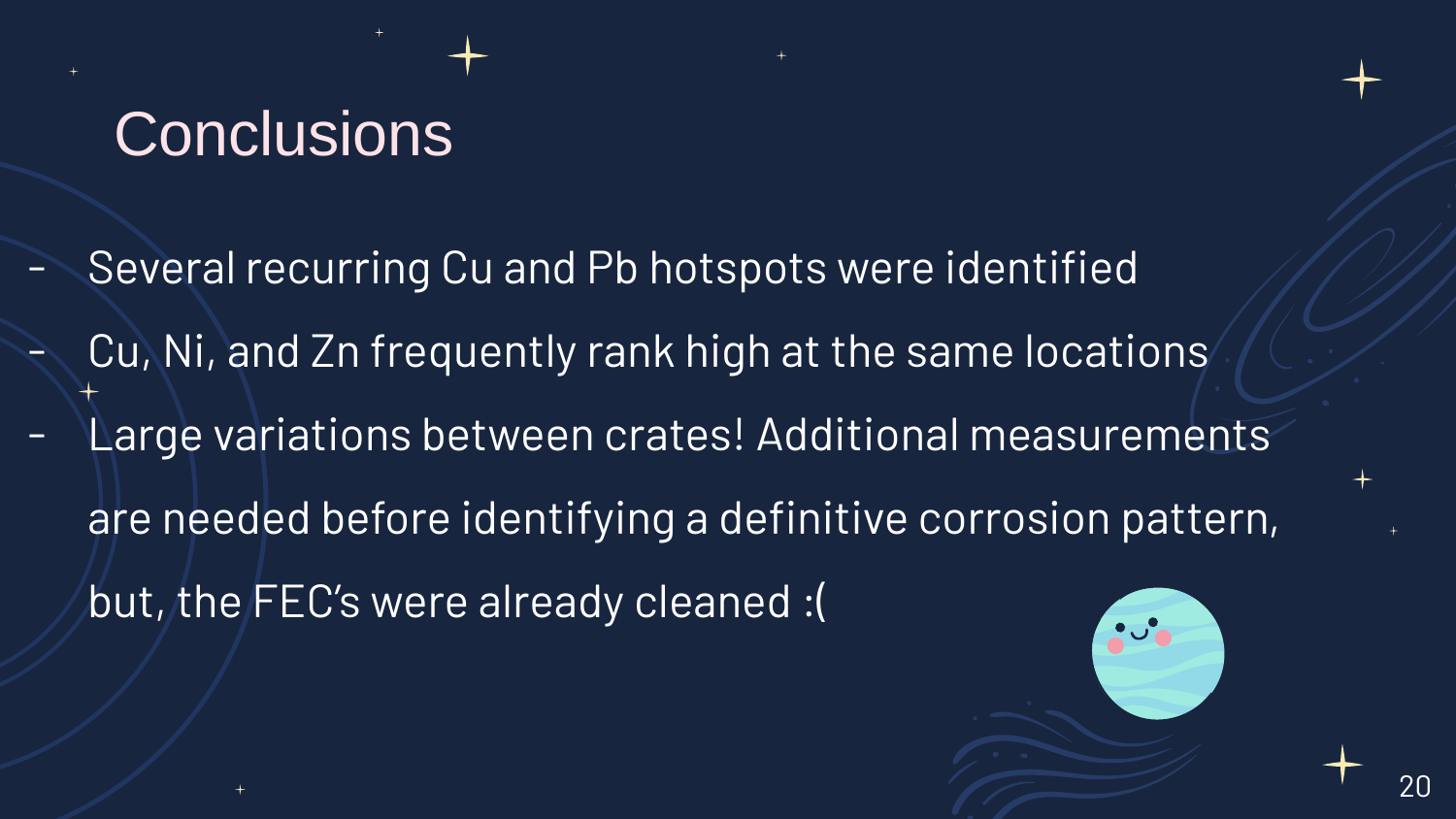

# Conclusions
Several recurring Cu and Pb hotspots were identified
Cu, Ni, and Zn frequently rank high at the same locations
Large variations between crates! Additional measurements are needed before identifying a definitive corrosion pattern, but, the FEC’s were already cleaned :(

20